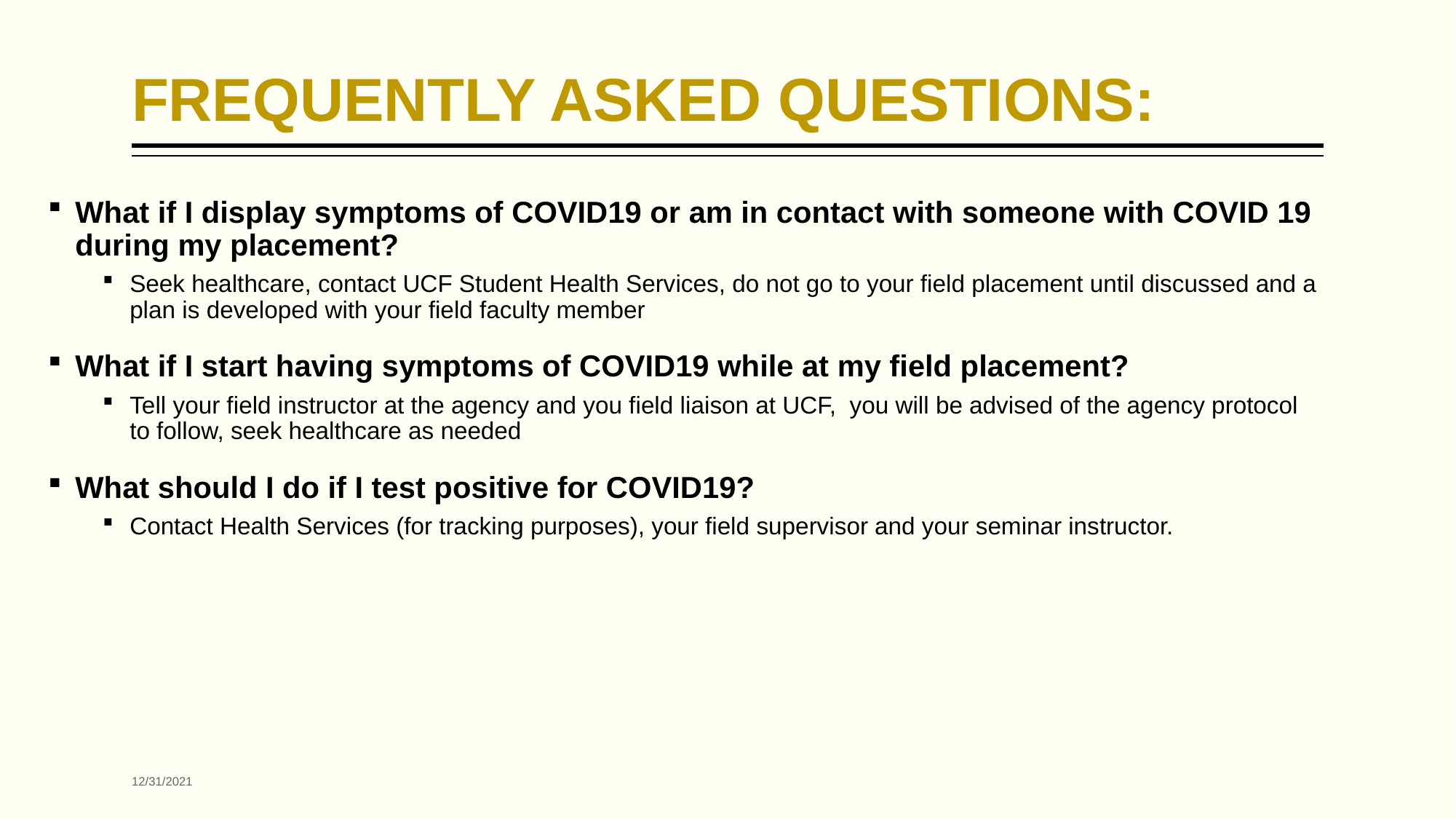

# FREQUENTLY ASKED QUESTIONS:
What if I display symptoms of COVID19 or am in contact with someone with COVID 19 during my placement?
Seek healthcare, contact UCF Student Health Services, do not go to your field placement until discussed and a plan is developed with your field faculty member
What if I start having symptoms of COVID19 while at my field placement?
Tell your field instructor at the agency and you field liaison at UCF,  you will be advised of the agency protocol to follow, seek healthcare as needed
What should I do if I test positive for COVID19?
Contact Health Services (for tracking purposes), your field supervisor and your seminar instructor.

12/31/2021